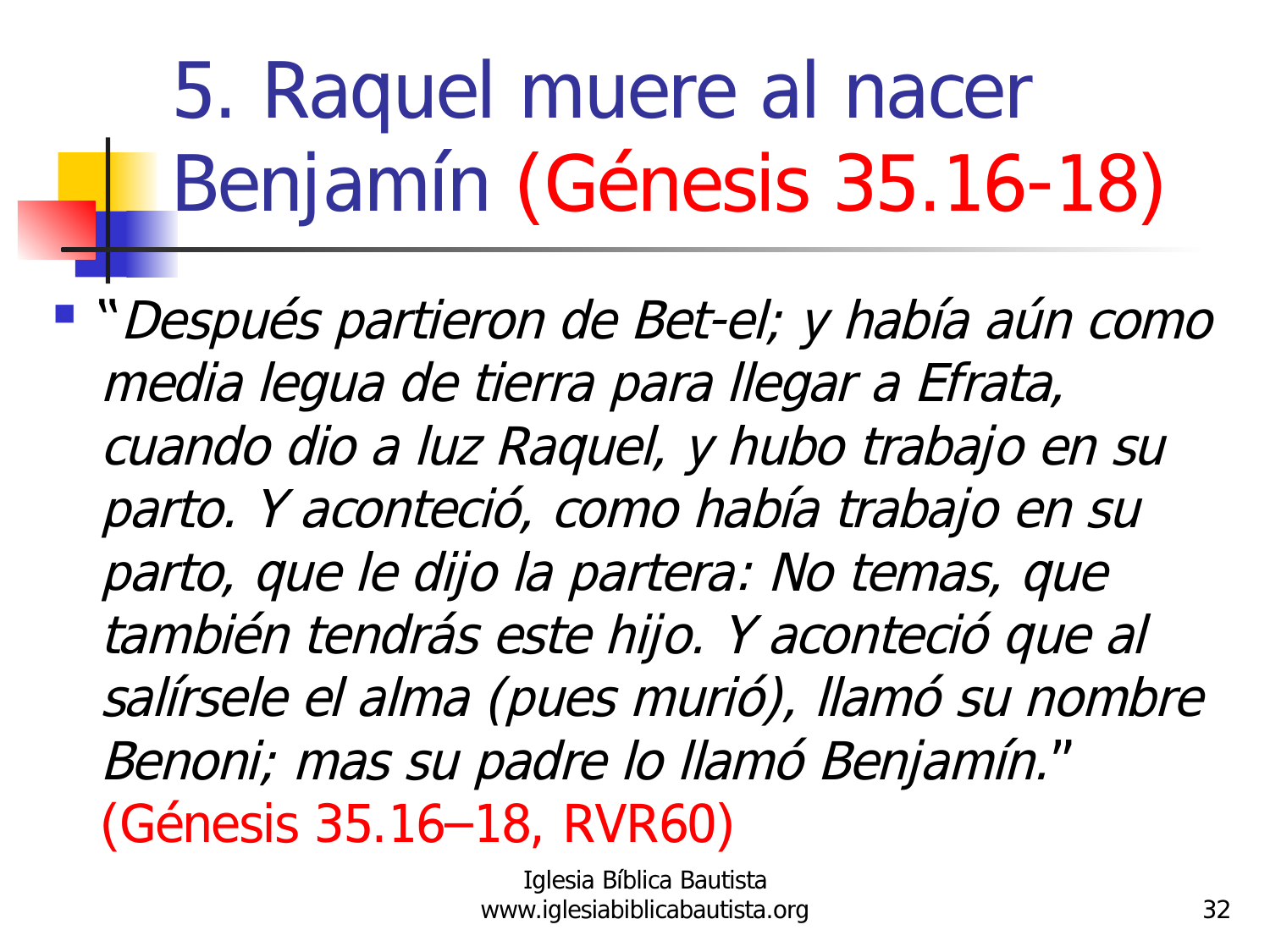

# 5. Raquel muere al nacer Benjamín (Génesis 35.16-18)
“Después partieron de Bet-el; y había aún como media legua de tierra para llegar a Efrata, cuando dio a luz Raquel, y hubo trabajo en su parto. Y aconteció, como había trabajo en su parto, que le dijo la partera: No temas, que también tendrás este hijo. Y aconteció que al salírsele el alma (pues murió), llamó su nombre Benoni; mas su padre lo llamó Benjamín.” (Génesis 35.16–18, RVR60)
Iglesia Bíblica Bautista
www.iglesiabiblicabautista.org
32